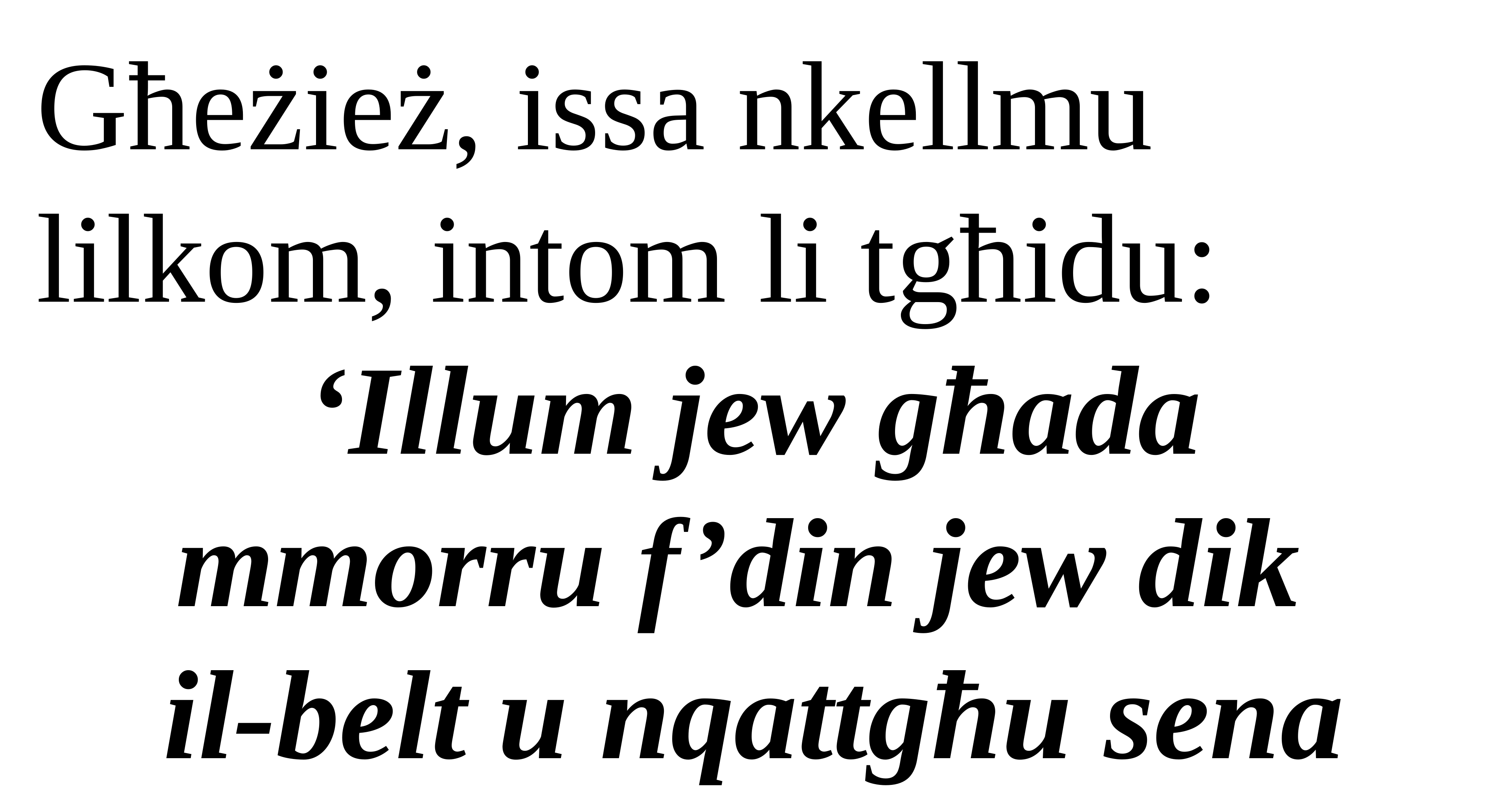

Għeżież, issa nkellmu lilkom, intom li tgħidu:
‘Illum jew għada
mmorru f’din jew dik
il-belt u nqattgħu sena